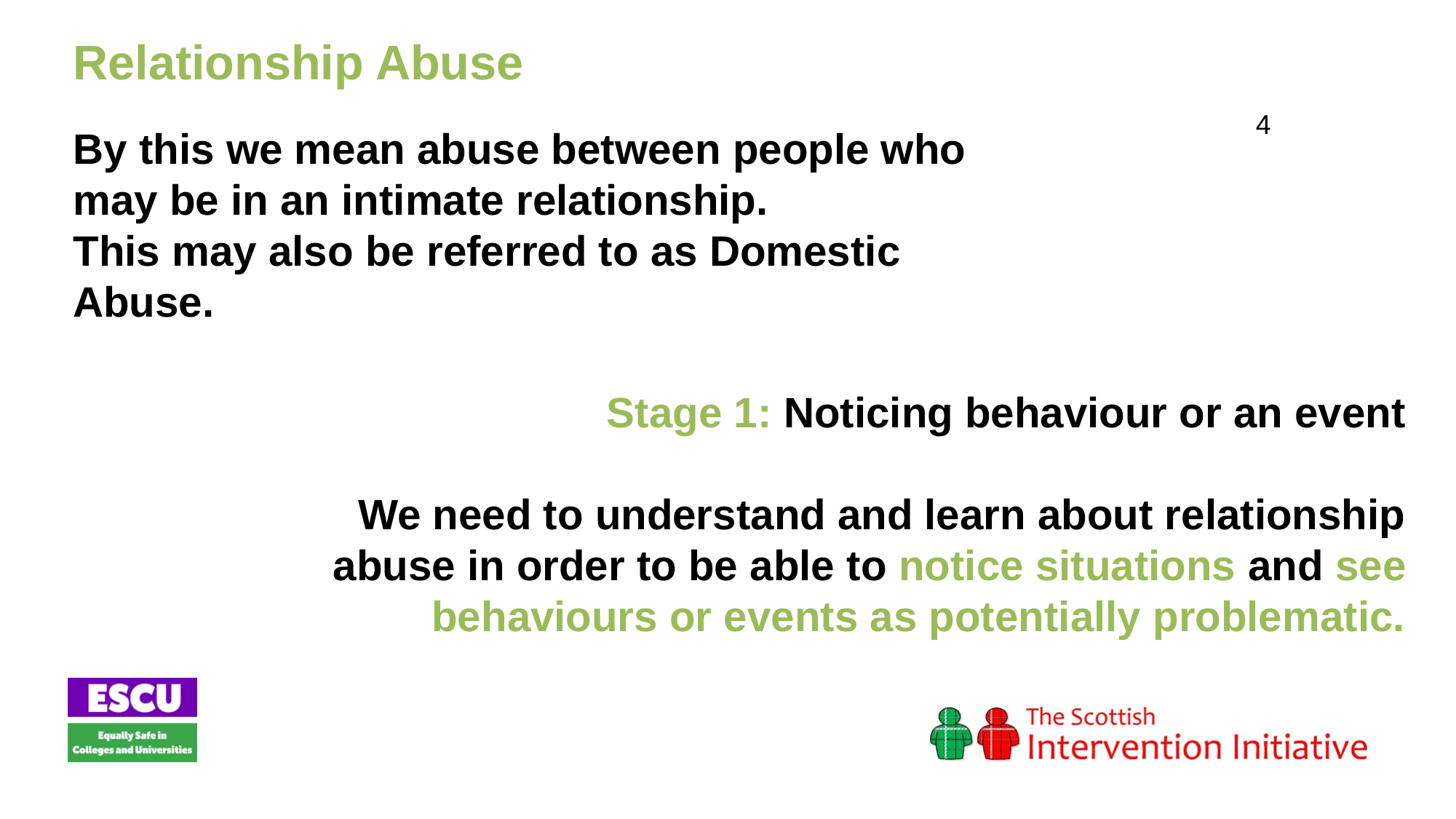

Relationship Abuse

By this we mean abuse between people who may be in an intimate relationship.
This may also be referred to as Domestic Abuse.
		4
Stage 1: Noticing behaviour or an event

We need to understand and learn about relationship abuse in order to be able to notice situations and see behaviours or events as potentially problematic.